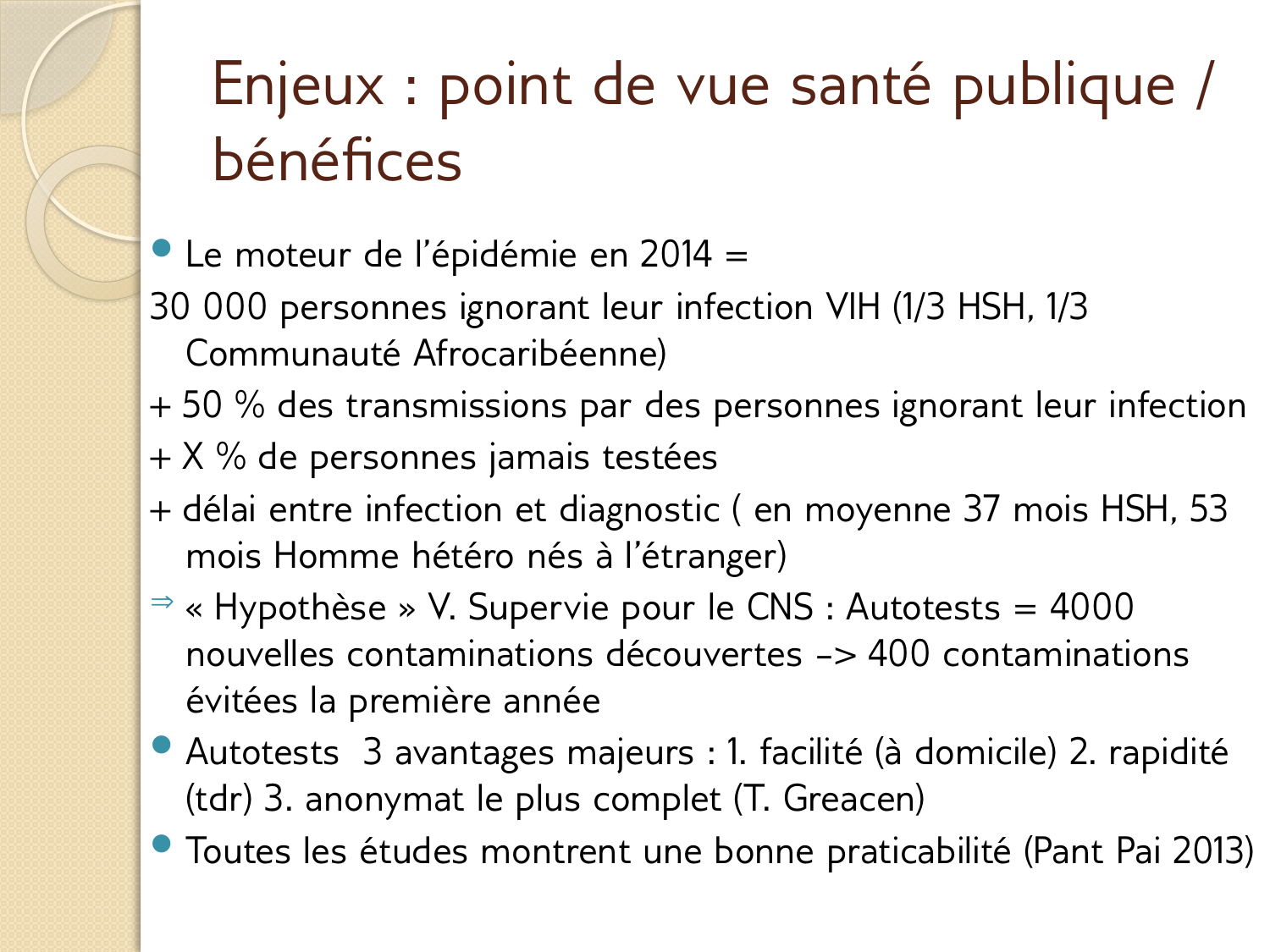

# Enjeux : point de vue santé publique / bénéfices
Le moteur de l’épidémie en 2014 =
30 000 personnes ignorant leur infection VIH (1/3 HSH, 1/3 Communauté Afrocaribéenne)
+ 50 % des transmissions par des personnes ignorant leur infection
+ X % de personnes jamais testées
+ délai entre infection et diagnostic ( en moyenne 37 mois HSH, 53 mois Homme hétéro nés à l’étranger)
« Hypothèse » V. Supervie pour le CNS : Autotests = 4000 nouvelles contaminations découvertes –> 400 contaminations évitées la première année
Autotests  3 avantages majeurs : 1. facilité (à domicile) 2. rapidité (tdr) 3. anonymat le plus complet (T. Greacen)
Toutes les études montrent une bonne praticabilité (Pant Pai 2013)